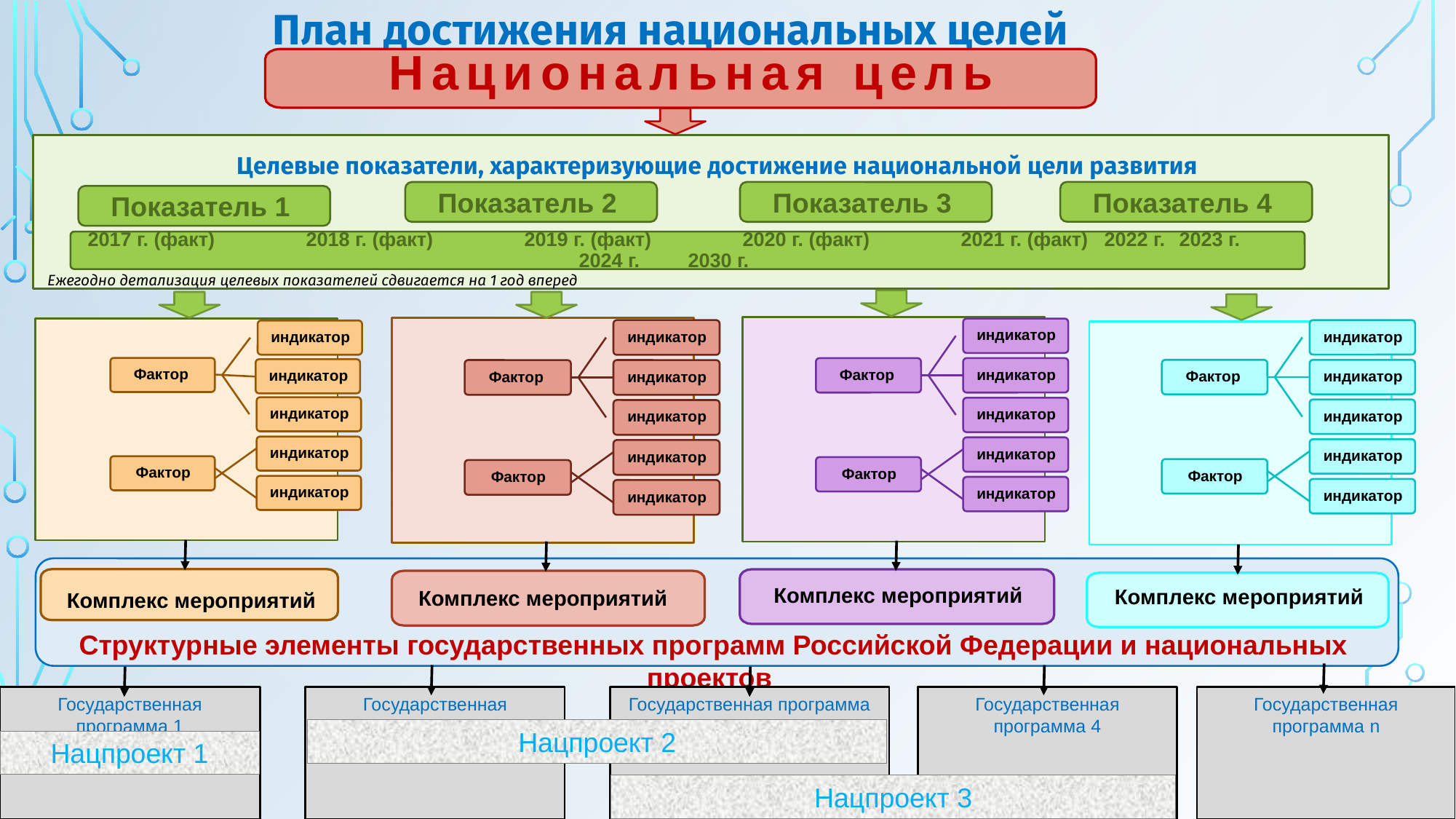

План достижения национальных целей
Национальная цель

Целевые показатели, характеризующие достижение национальной цели развития

Ежегодно детализация целевых показателей сдвигается на 1 год вперед
Показатель 4
Показатель 3
Показатель 2
Показатель 1
2017 г. (факт) 	2018 г. (факт) 	2019 г. (факт) 	2020 г. (факт) 	2021 г. (факт)   2022 г. 	2023 г. 	2024 г. 	2030 г.

Фактор

индикатор

индикатор

индикатор
Фактор

индикатор

индикатор
Фактор

индикатор

индикатор

индикатор
Фактор

индикатор

индикатор
Фактор

индикатор

индикатор

индикатор
Фактор

индикатор

индикатор
Фактор

индикатор

индикатор

индикатор
Фактор

индикатор

индикатор

Комплекс мероприятий
Комплекс мероприятий
Комплекс мероприятий
Комплекс мероприятий

Структурные элементы государственных программ Российской Федерации и национальных проектов
Государственная программа 1
Государственная программа 2
Государственная программа 3
Государственная программа 4
Государственная программа n
Нацпроект 2
Нацпроект 1
Нацпроект 3